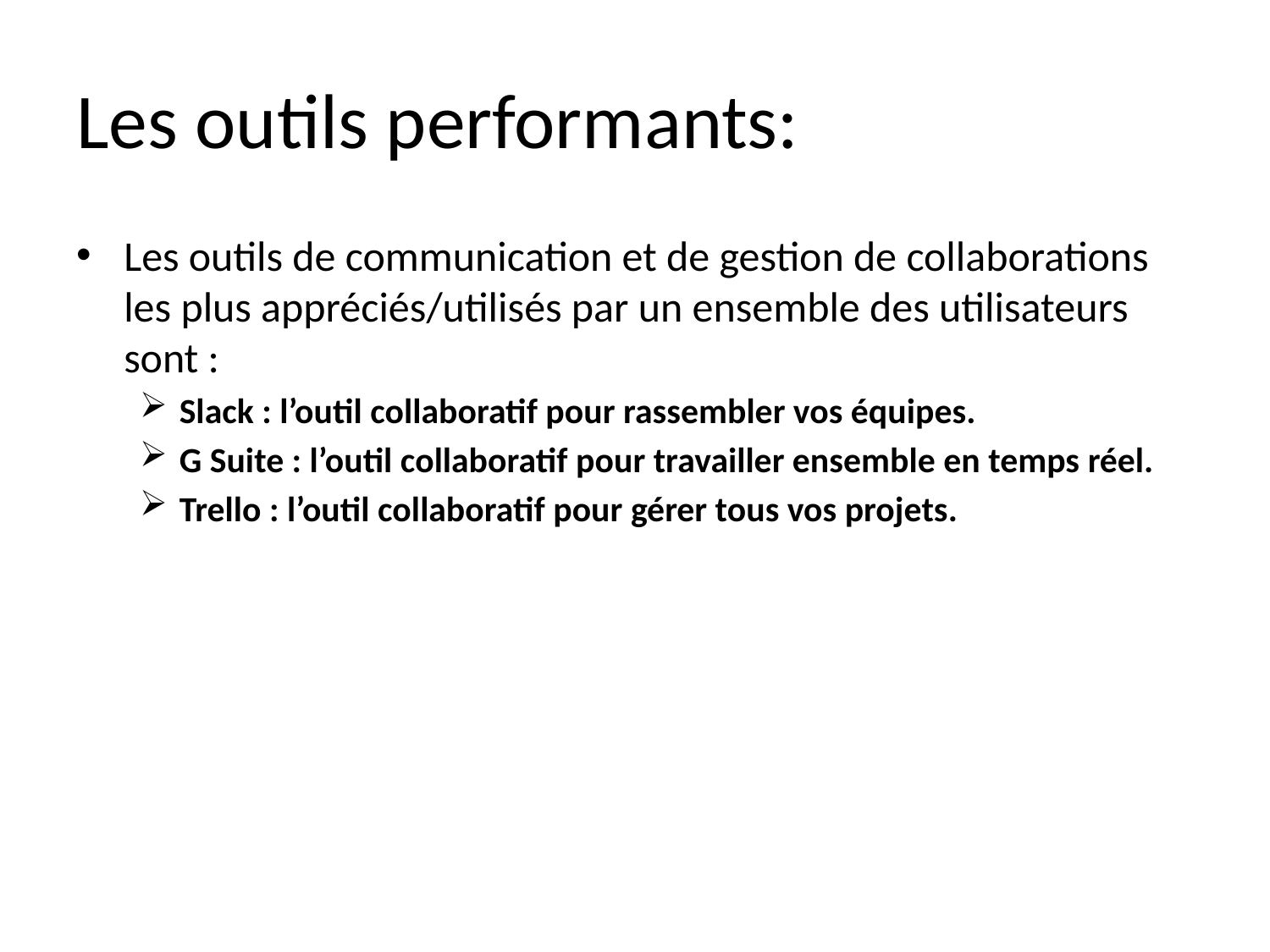

# Les outils performants:
Les outils de communication et de gestion de collaborations les plus appréciés/utilisés par un ensemble des utilisateurs sont :
Slack : l’outil collaboratif pour rassembler vos équipes.
G Suite : l’outil collaboratif pour travailler ensemble en temps réel.
Trello : l’outil collaboratif pour gérer tous vos projets.